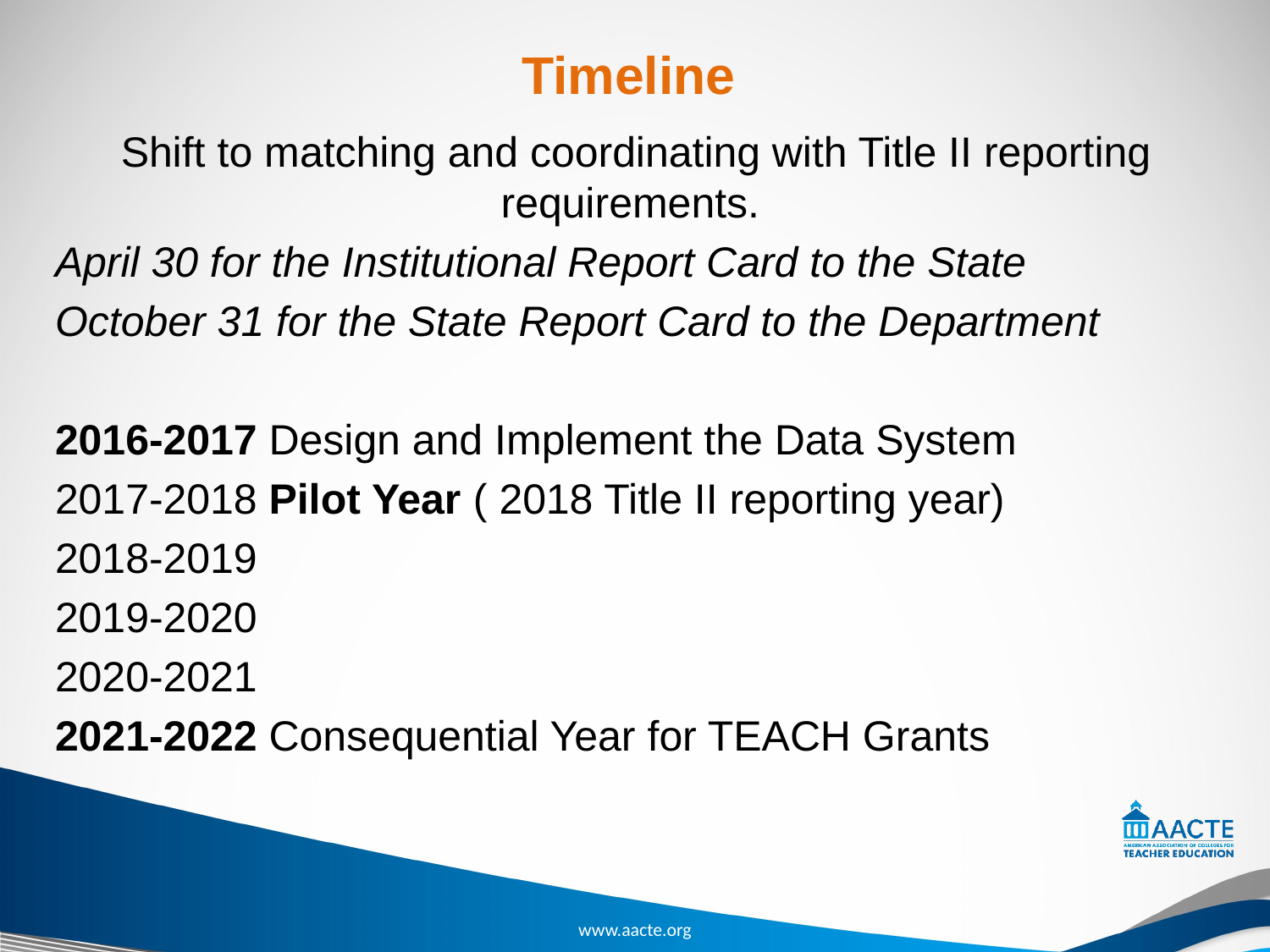

# Timeline
Shift to matching and coordinating with Title II reporting requirements.
April 30 for the Institutional Report Card to the State
October 31 for the State Report Card to the Department

2016-2017 Design and Implement the Data System
2017-2018 Pilot Year ( 2018 Title II reporting year)
2018-2019
2019-2020
2020-2021
2021-2022 Consequential Year for TEACH Grants